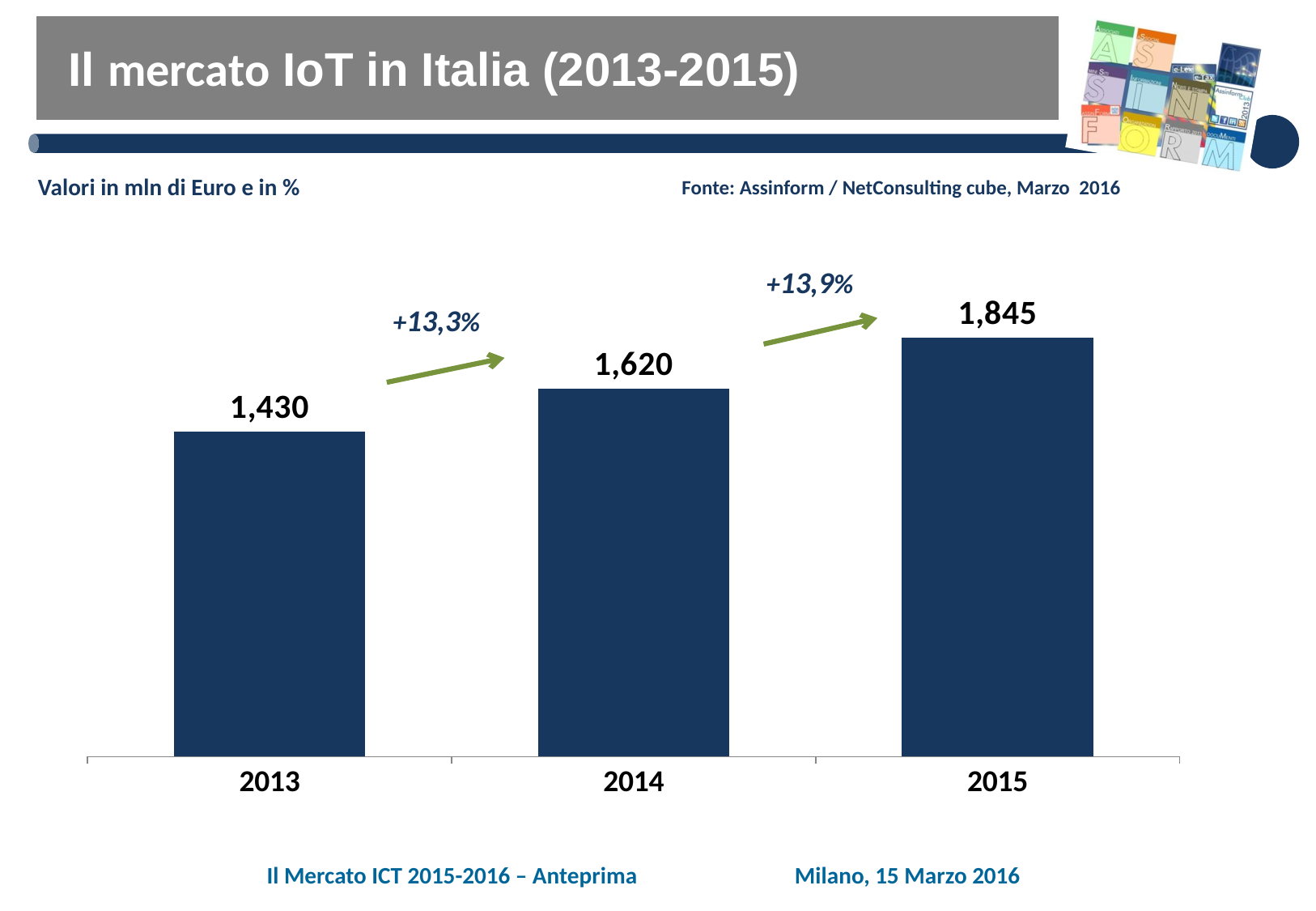

# Il mercato IoT in Italia (2013-2015)
Valori in mln di Euro e in %
Fonte: Assinform / NetConsulting cube, Marzo  2016
+13,9%

### Chart

| Category | Colonna3 |
|---|---|
| 2013 | 1430.0 |
| 2014 | 1620.0 |
| 2015 | 1845.0 |
+13,3%